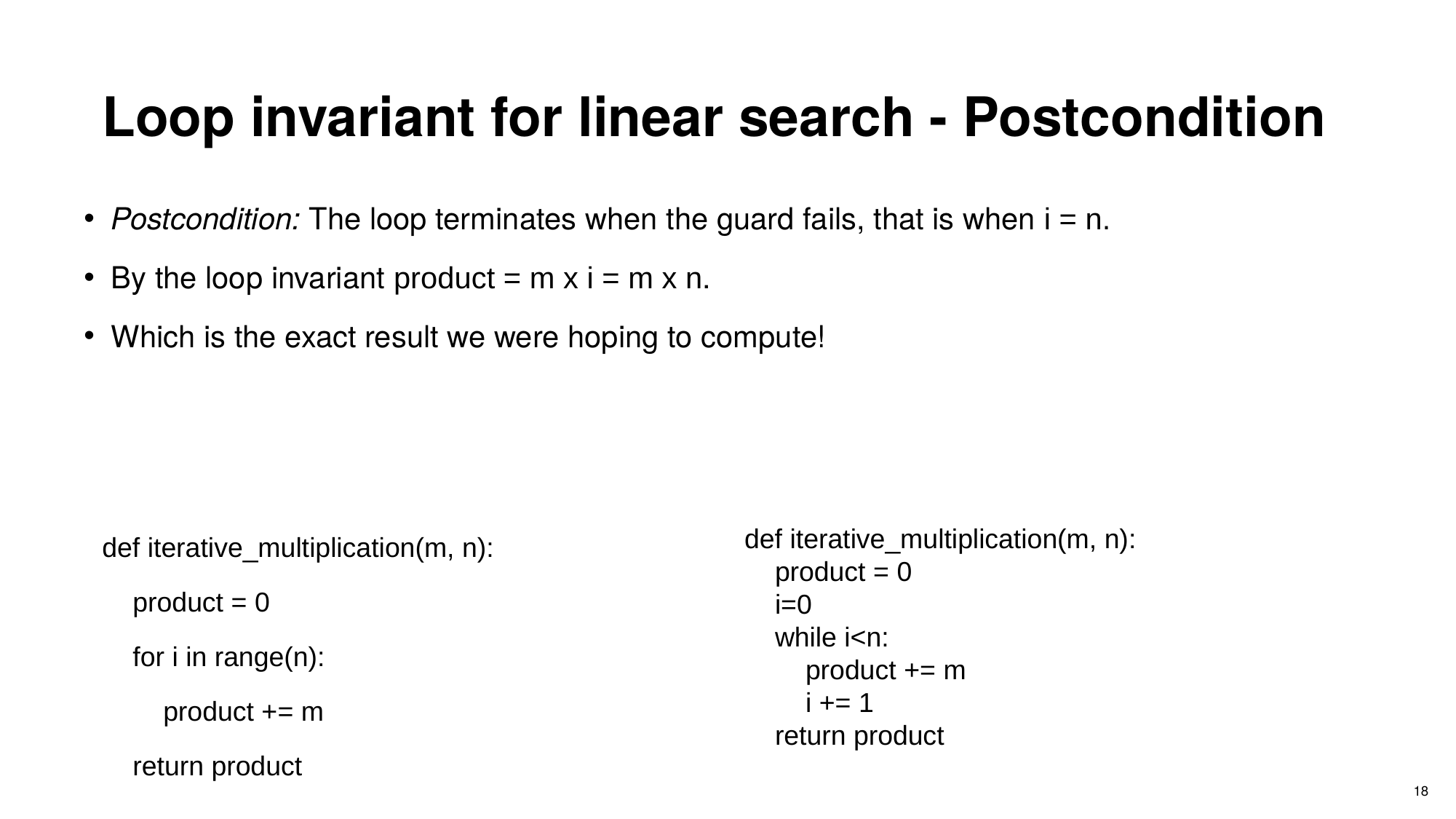

Loop invariant for linear search - Postcondition

Postcondition: The loop terminates when the guard fails, that is when i = n.
By the loop invariant product = m x i = m x n.
Which is the exact result we were hoping to compute!
def iterative_multiplication(m, n):
    product = 0
    i=0
    while i<n:
        product += m
        i += 1
    return product
def iterative_multiplication(m, n):
    product = 0
    for i in range(n):
        product += m
    return product
18